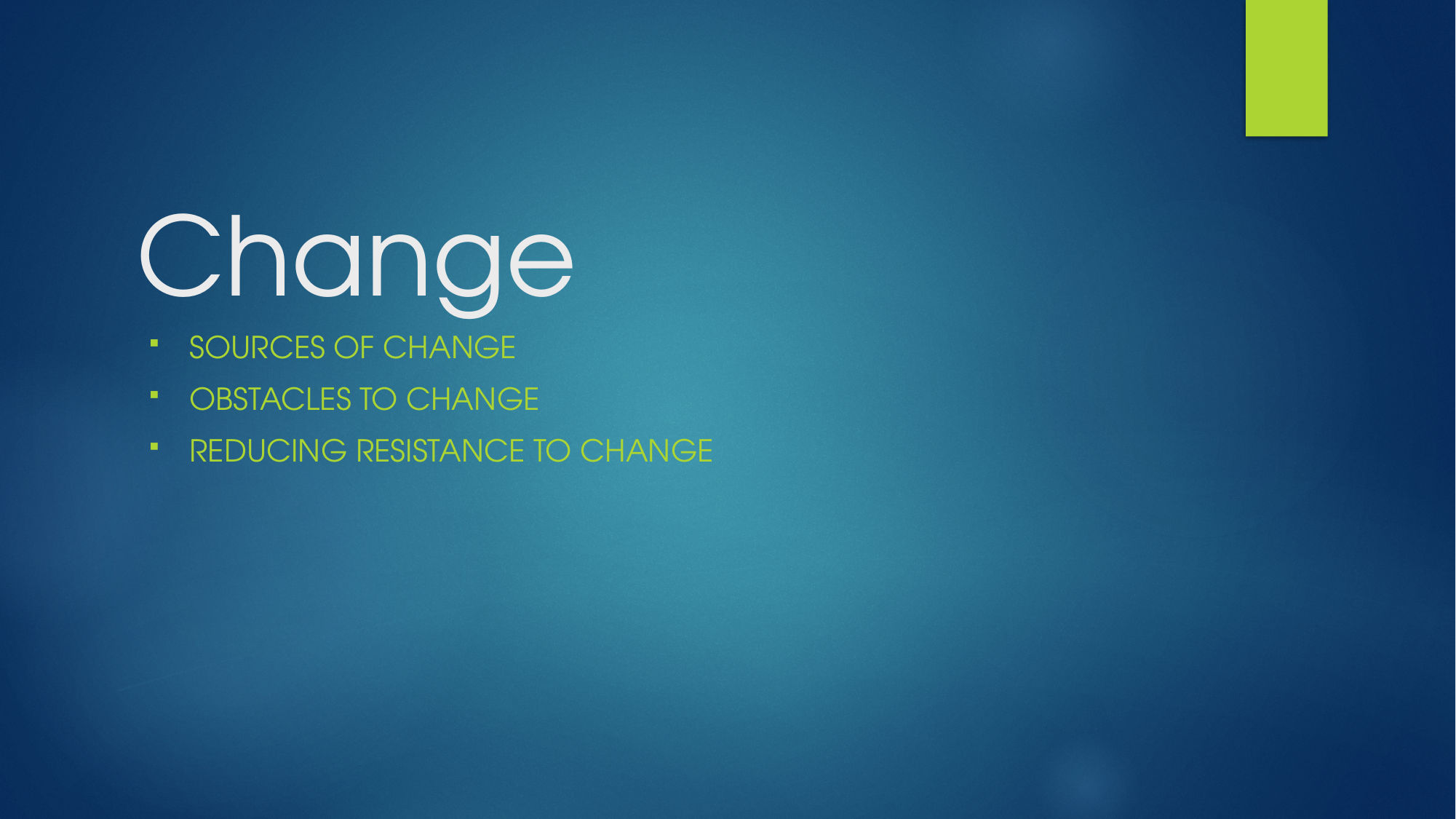

# Change
Sources of change
Obstacles to change
Reducing resistance to change